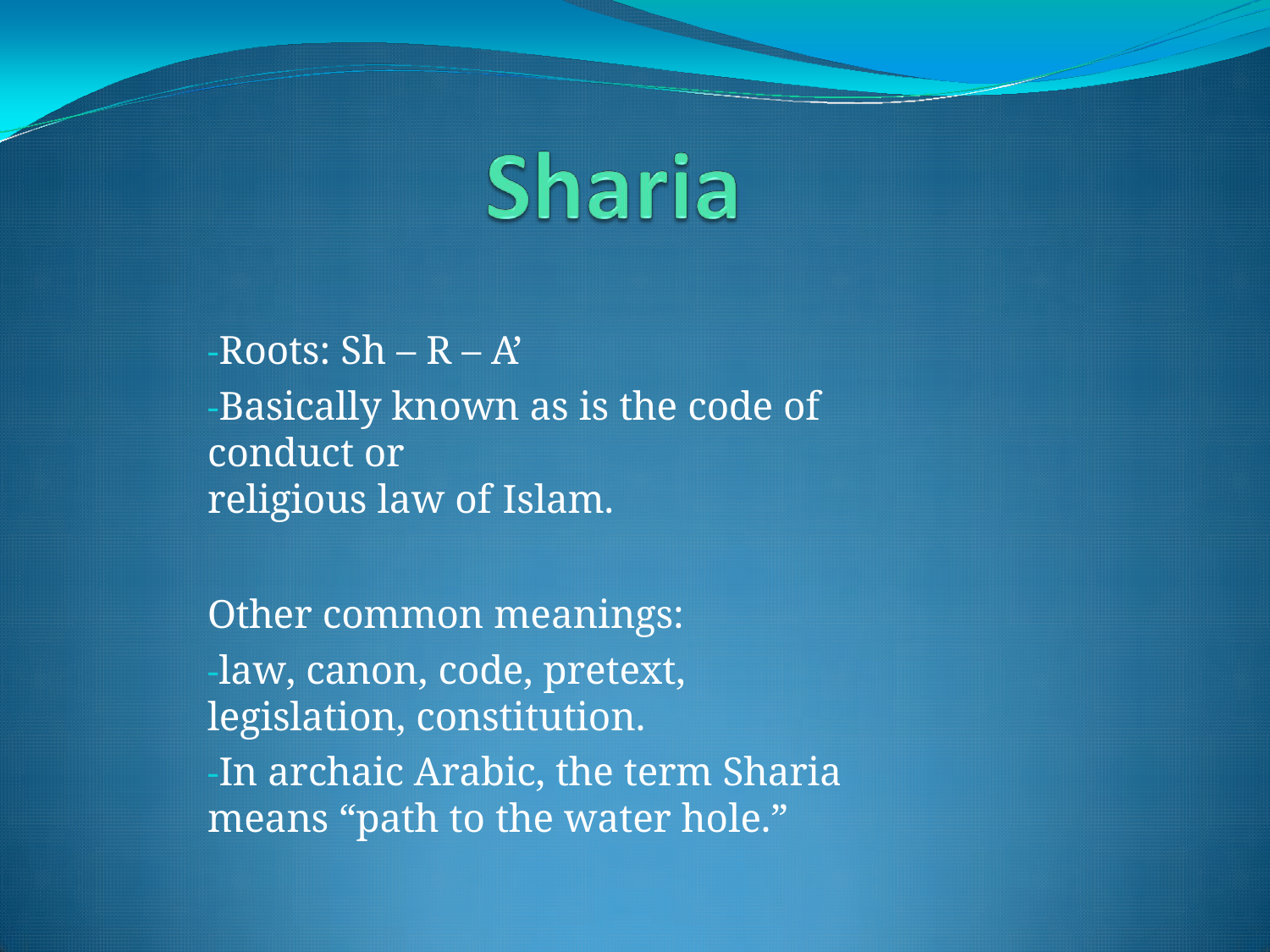

-Roots: Sh – R – A’
-Basically known as is the code of conduct or
religious law of Islam.

Other common meanings:
-law, canon, code, pretext, legislation, constitution.
-In archaic Arabic, the term Sharia means “path to the water hole.”